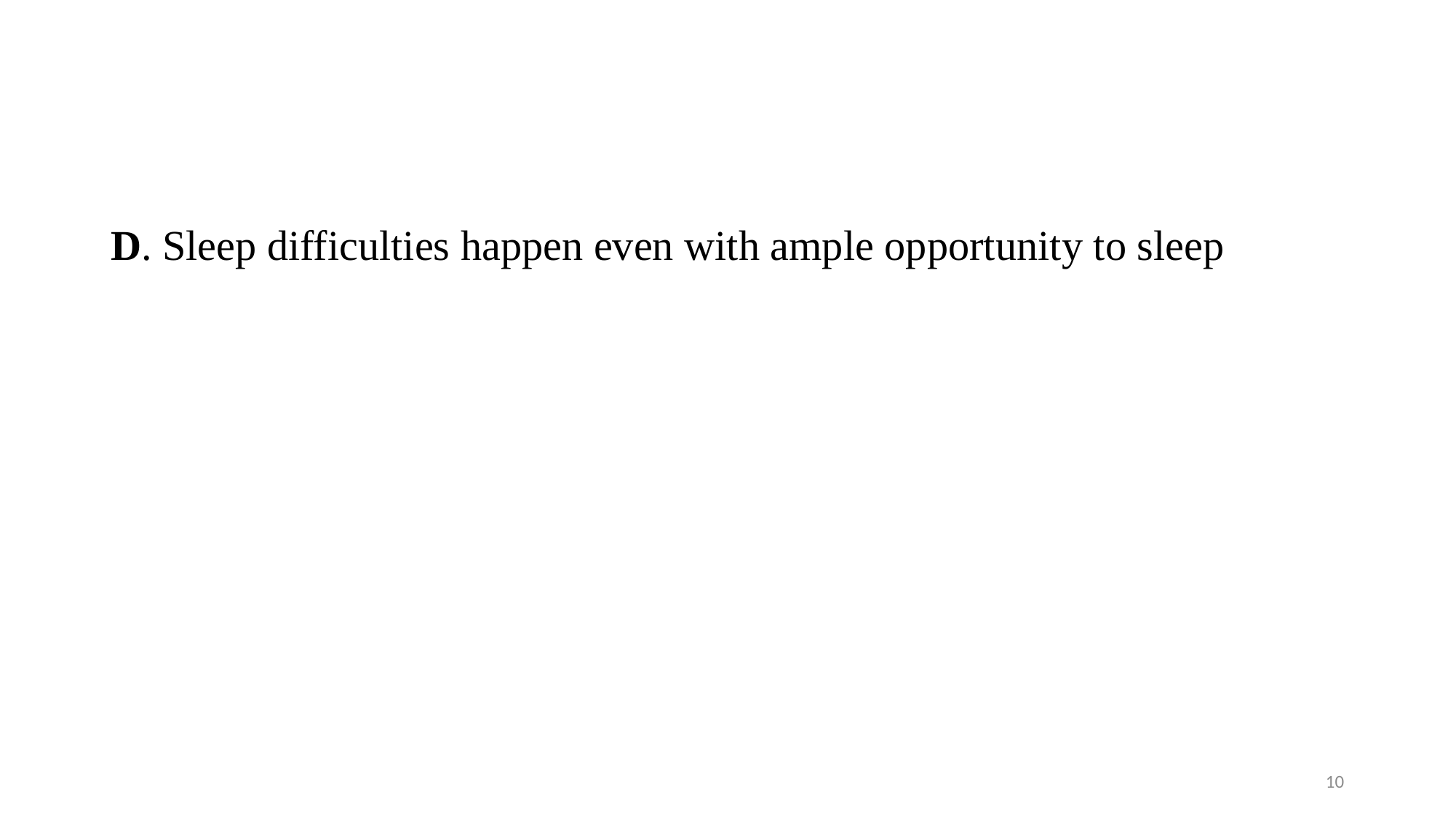

#
D. Sleep difficulties happen even with ample opportunity to sleep

10